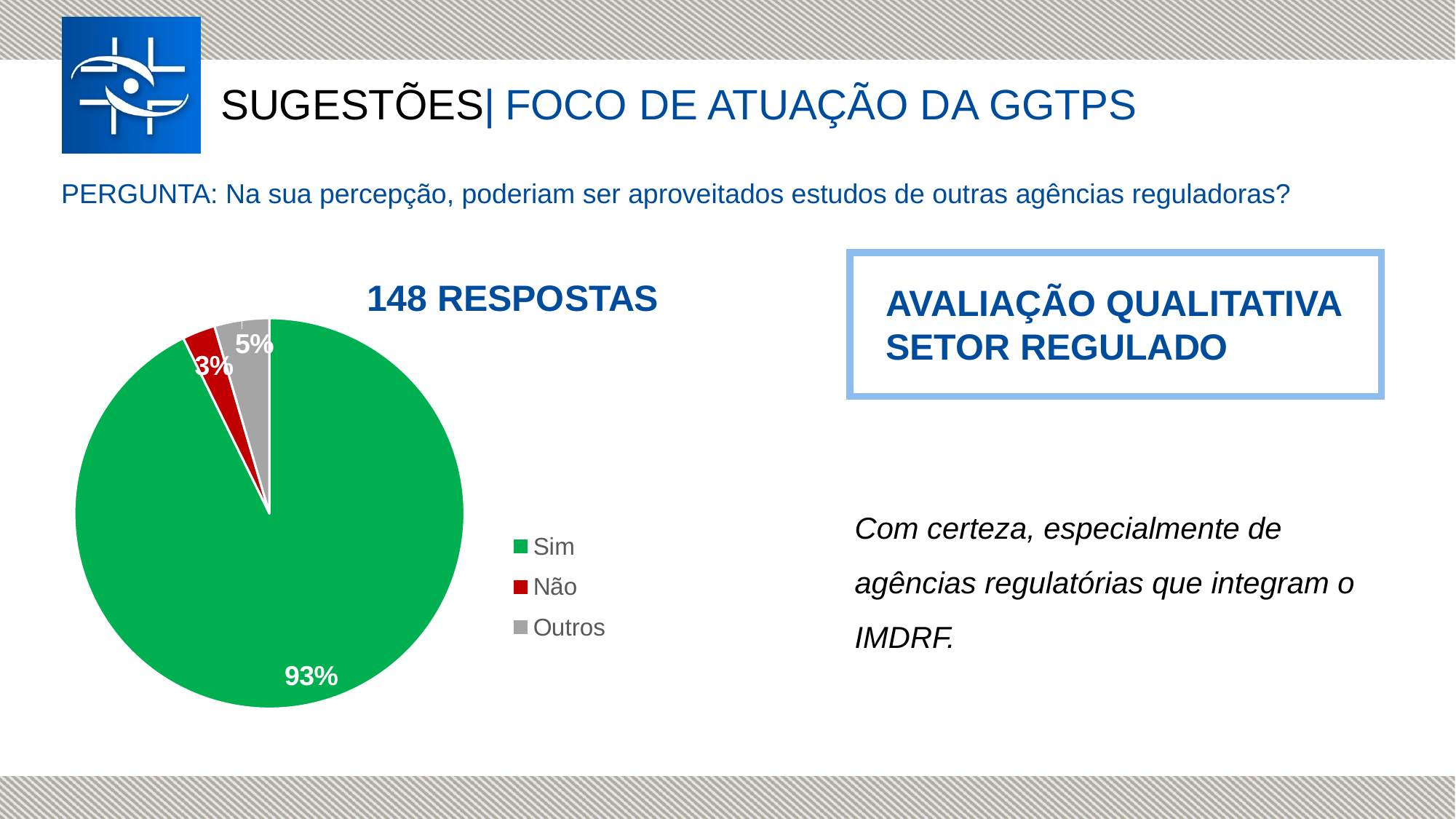

SUGESTÕES| FOCO DE ATUAÇÃO DA GGTPS
PERGUNTA: Na sua percepção, poderiam ser aproveitados estudos de outras agências reguladoras?

### Chart

| Category |  |
|---|---|
| Sim | 0.9272727272727272 |
| Não | 0.02727272727272727 |
| Outros | 0.045454545454545456 |
148 RESPOSTAS
AVALIAÇÃO QUALITATIVA SETOR REGULADO
Com certeza, especialmente de agências regulatórias que integram o IMDRF.